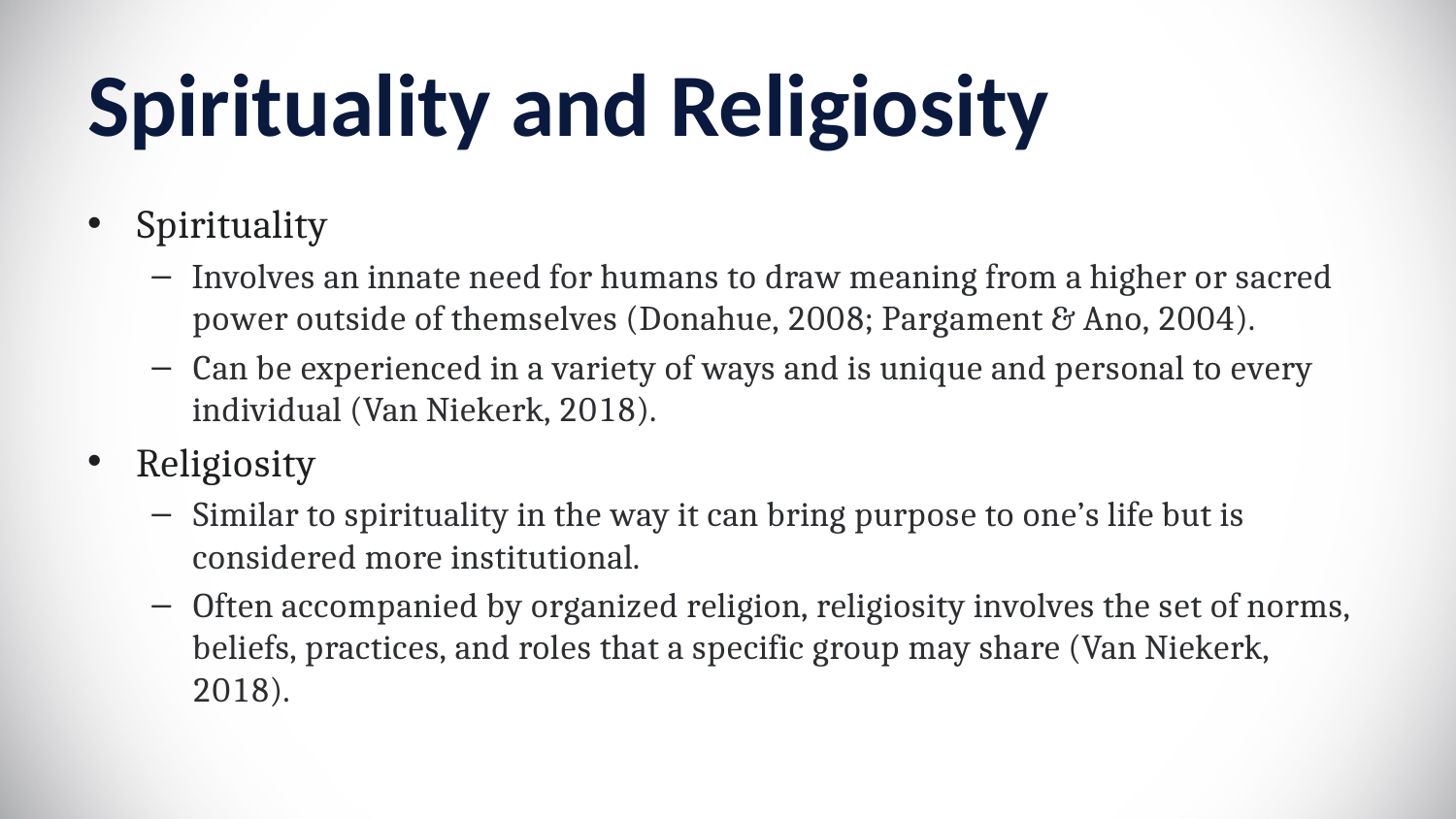

# Spirituality and Religiosity
Spirituality ​
Involves an innate need for humans to draw meaning from a higher or sacred power outside of themselves (Donahue, 2008; Pargament & Ano, 2004). ​
Can be experienced in a variety of ways and is unique and personal to every individual (Van Niekerk, 2018).​
Religiosity​
Similar to spirituality in the way it can bring purpose to one’s life but is considered more institutional.​
Often accompanied by organized religion, religiosity involves the set of norms, beliefs, practices, and roles that a specific group may share (Van Niekerk, 2018).